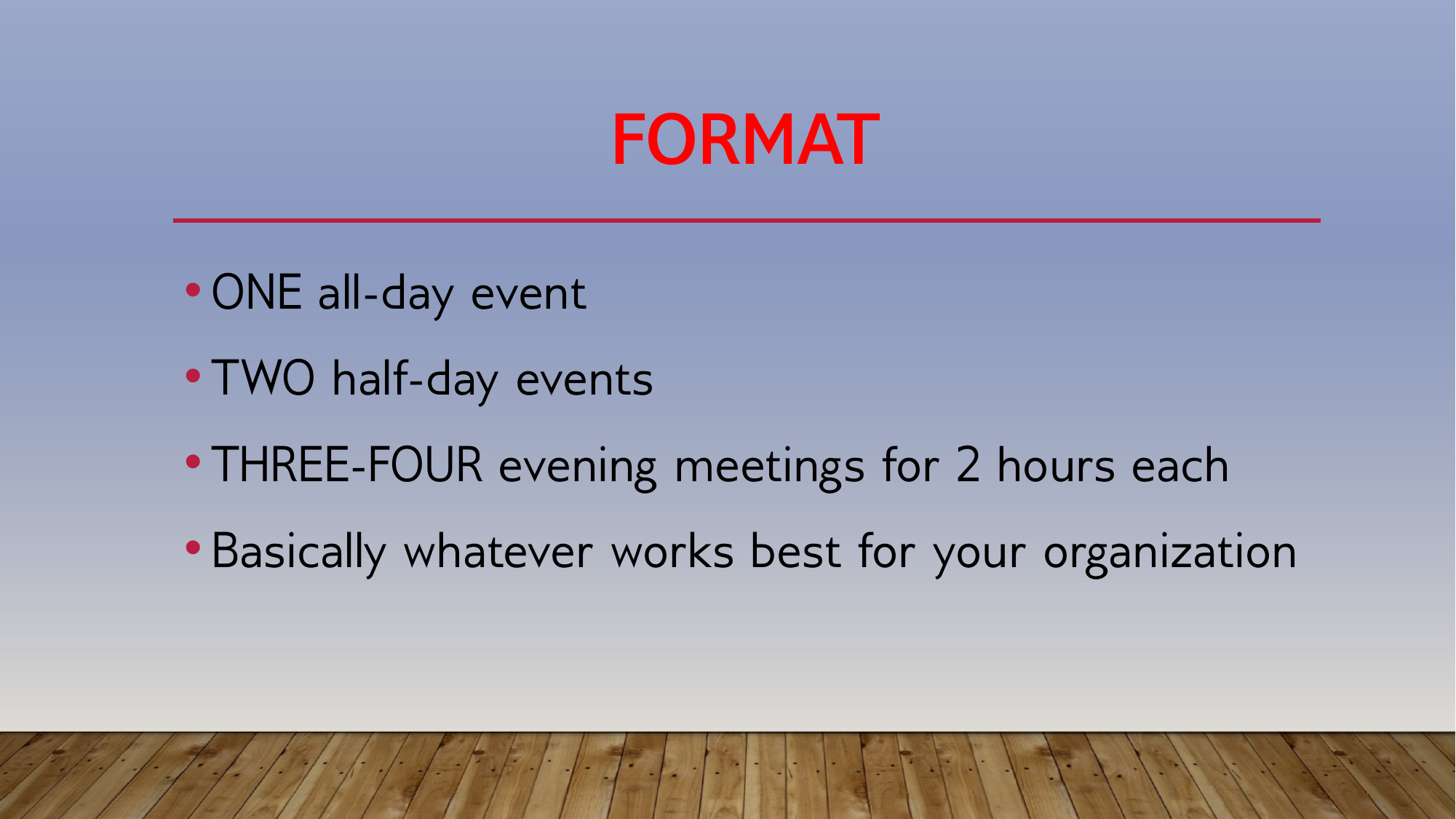

# FORMAT
ONE all-day event
TWO half-day events
THREE-FOUR evening meetings for 2 hours each
Basically whatever works best for your organization